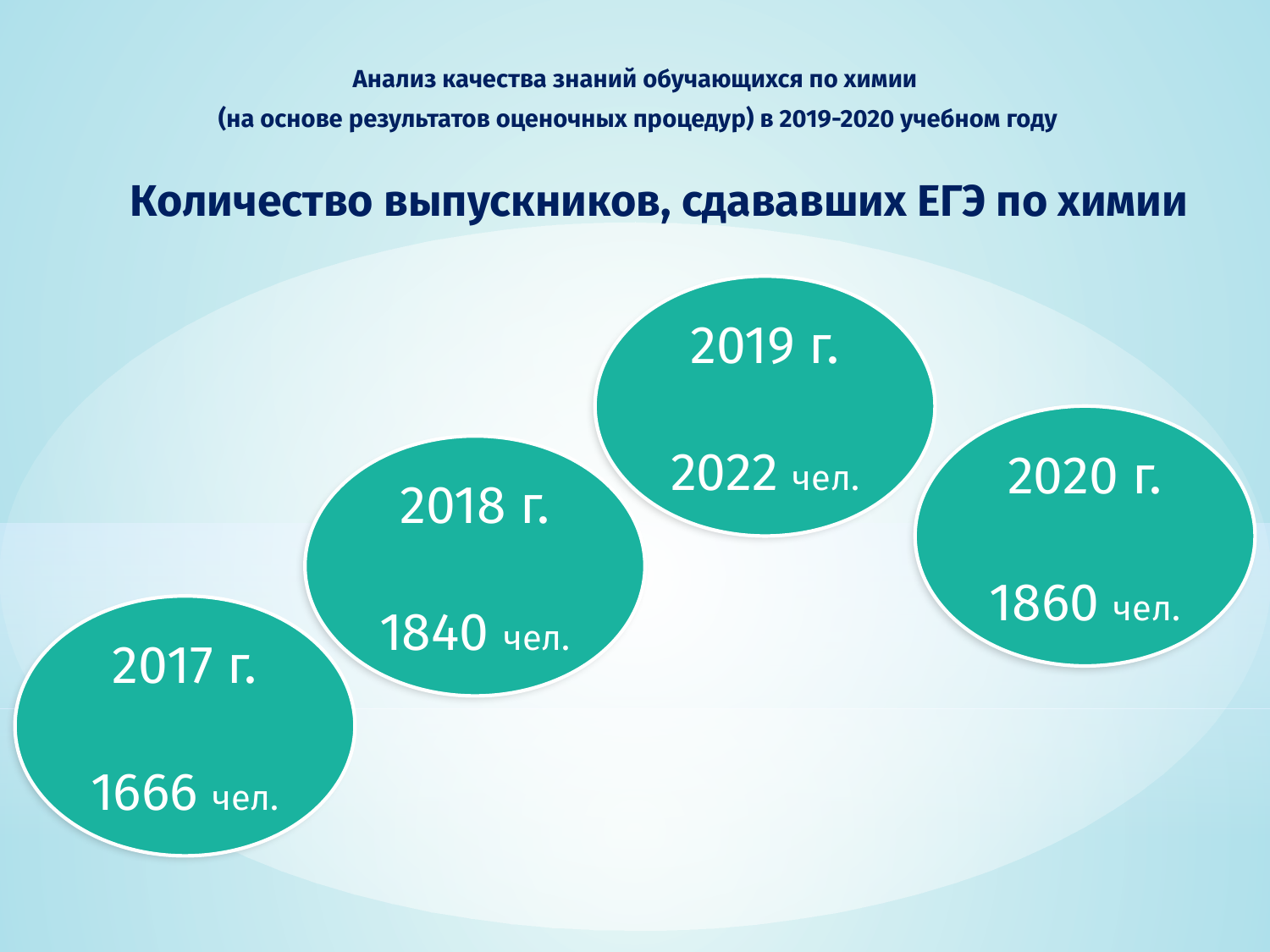

Анализ качества знаний обучающихся по химии
(на основе результатов оценочных процедур) в 2019-2020 учебном году
Количество выпускников, сдававших ЕГЭ по химии
2019 г.

2022 чел.
2020 г.

1860 чел.
2018 г.

1840 чел.
2017 г.

1666 чел.